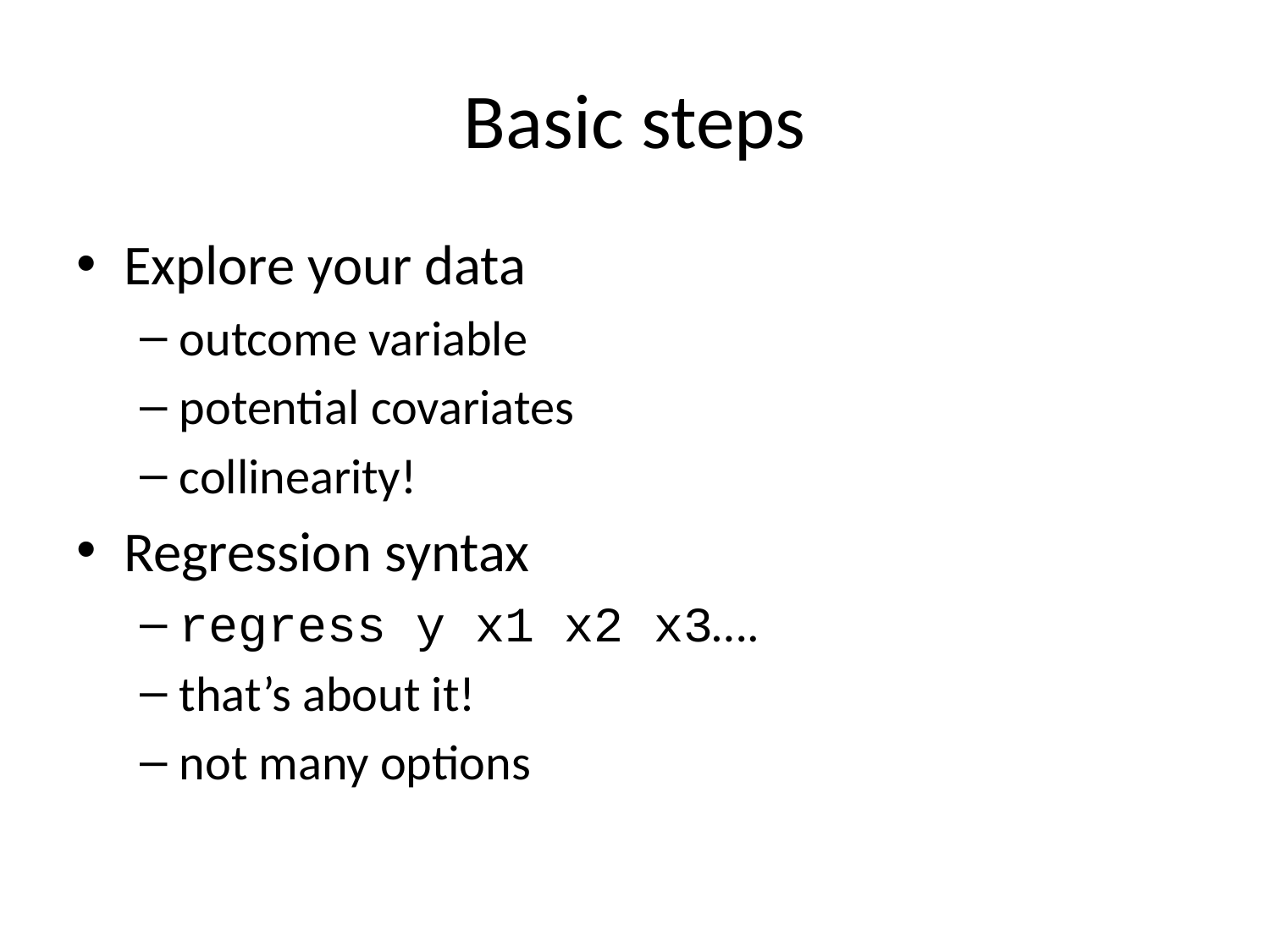

# Basic steps
Explore your data
outcome variable
potential covariates
collinearity!
Regression syntax
regress y x1 x2 x3….
that’s about it!
not many options